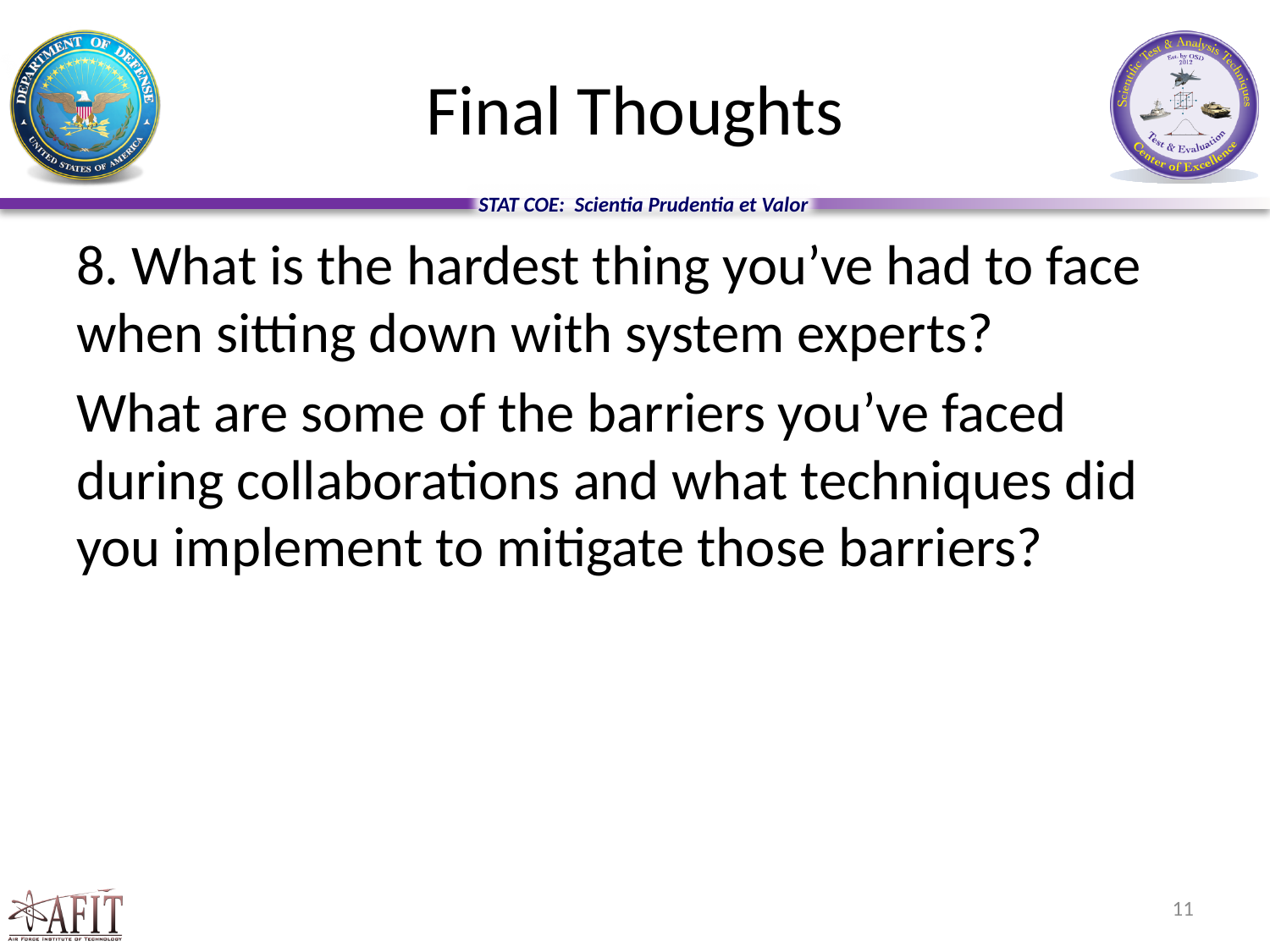

# Final Thoughts
8. What is the hardest thing you’ve had to face when sitting down with system experts?
What are some of the barriers you’ve faced during collaborations and what techniques did you implement to mitigate those barriers?
11